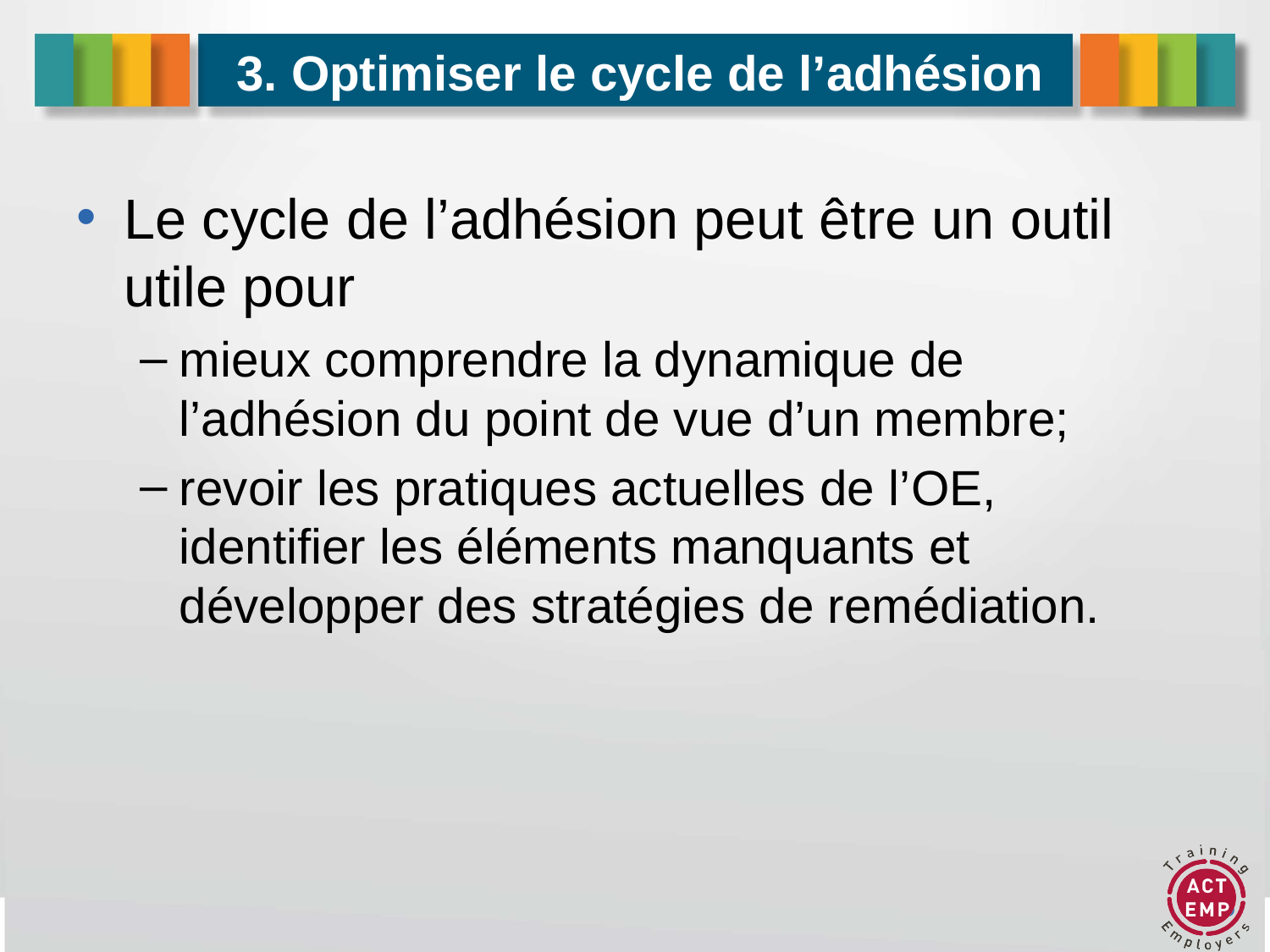

# 3. Optimiser le cycle de l’adhésion
Le cycle de l’adhésion peut être un outil utile pour
mieux comprendre la dynamique de l’adhésion du point de vue d’un membre;
revoir les pratiques actuelles de l’OE, identifier les éléments manquants et développer des stratégies de remédiation.